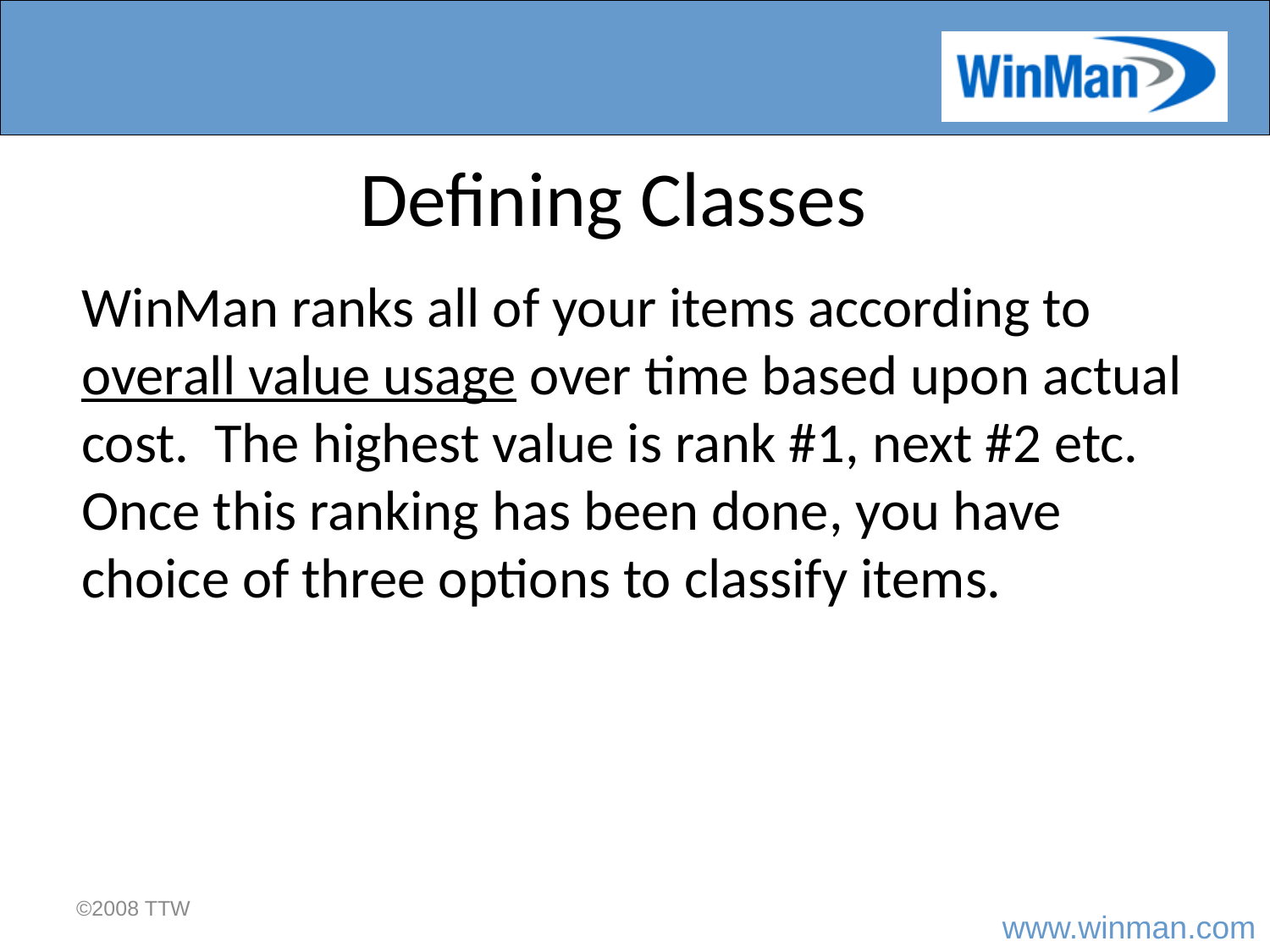

# Defining Classes
WinMan ranks all of your items according to overall value usage over time based upon actual cost.  The highest value is rank #1, next #2 etc.  Once this ranking has been done, you have choice of three options to classify items.
©2008 TTW